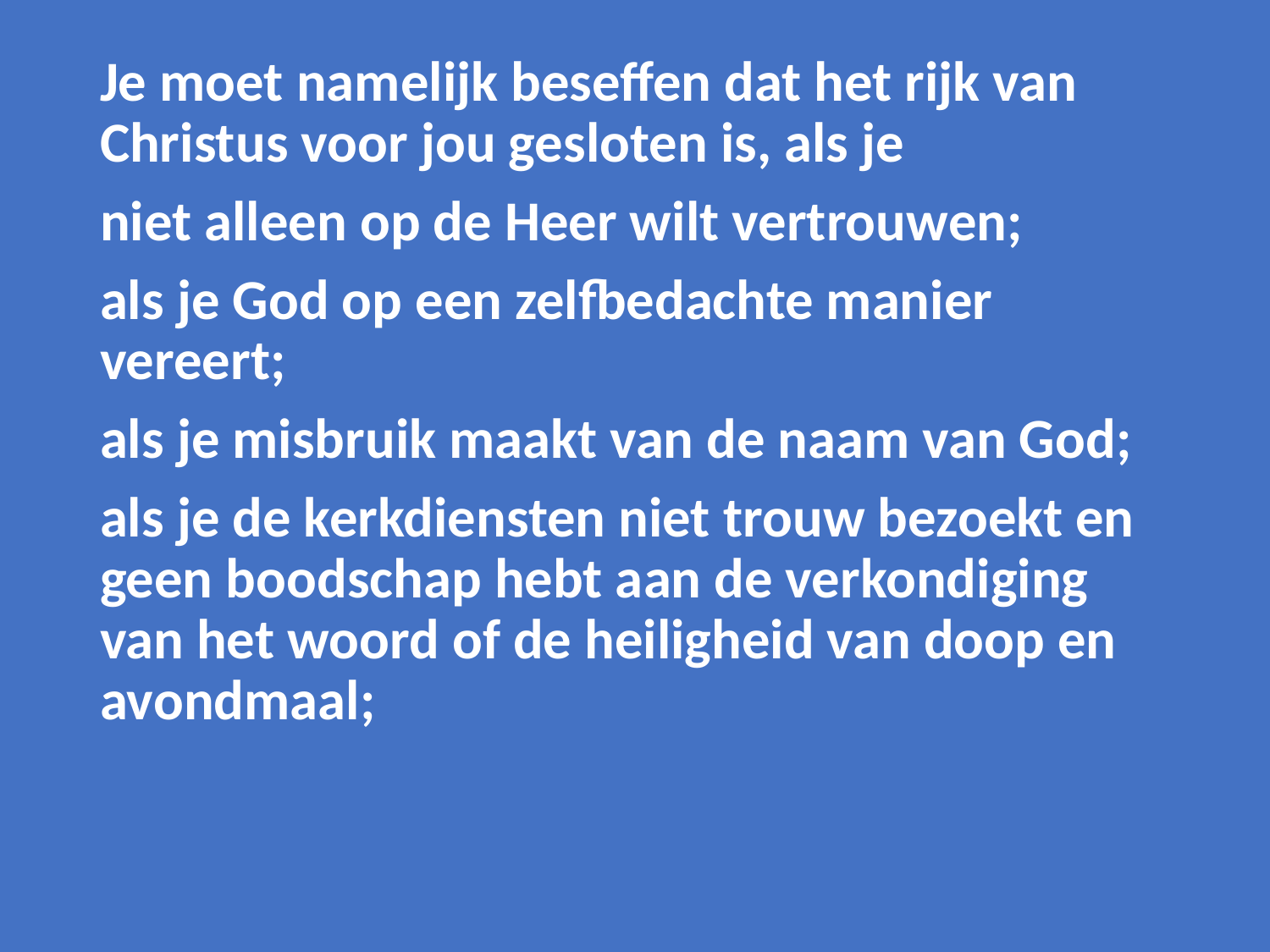

Je moet namelijk beseffen dat het rijk van Christus voor jou gesloten is, als je
niet alleen op de Heer wilt vertrouwen;
als je God op een zelfbedachte manier vereert;
als je misbruik maakt van de naam van God;
als je de kerkdiensten niet trouw bezoekt en geen boodschap hebt aan de verkondiging van het woord of de heiligheid van doop en avondmaal;